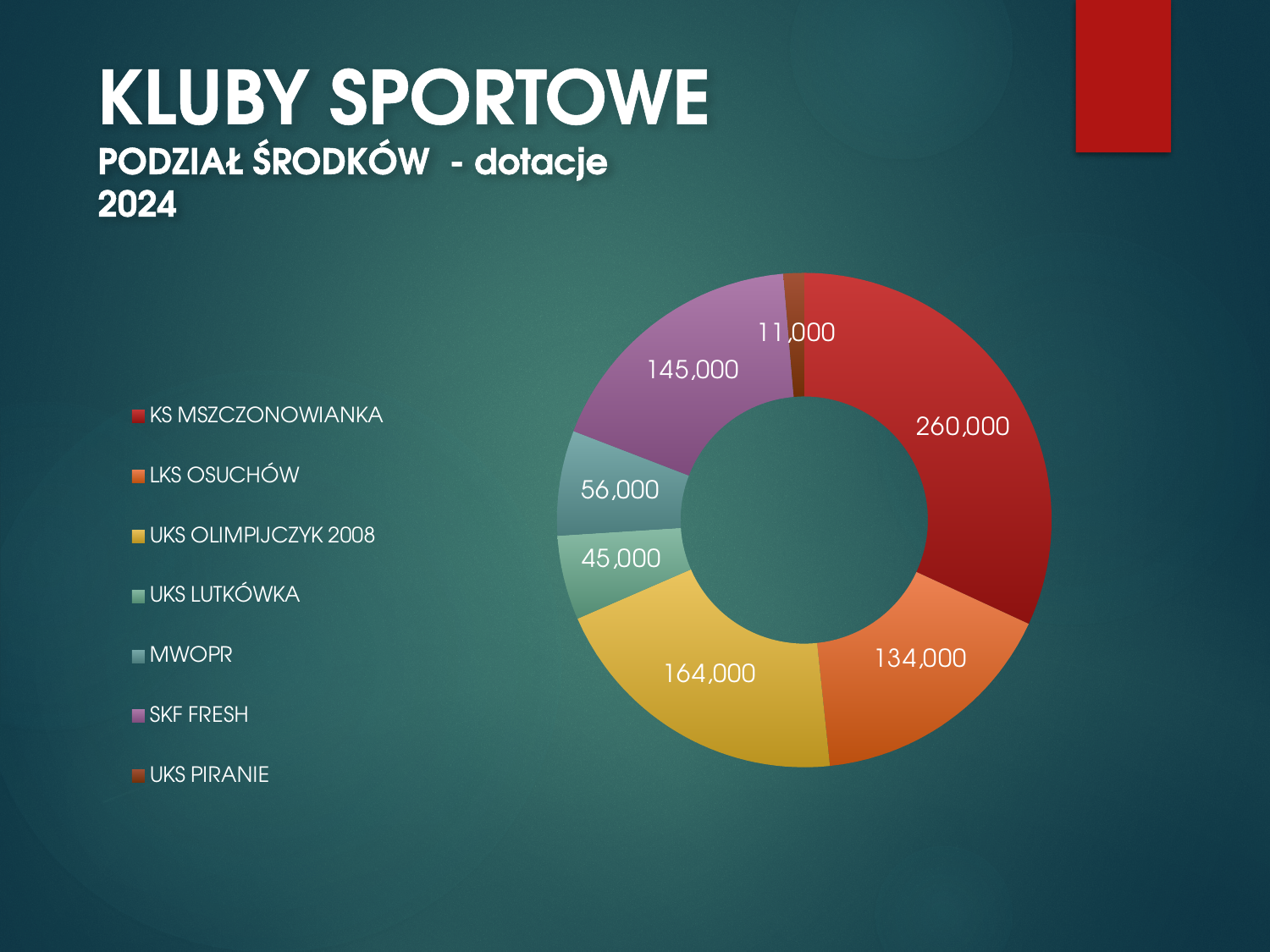

# KLUBY SPORTOWE PODZIAŁ ŚRODKÓW  - dotacje 2024

### Chart

| Category | Kolumna1 |
|---|---|
| KS MSZCZONOWIANKA | 260000.0 |
| LKS OSUCHÓW | 134000.0 |
| UKS OLIMPIJCZYK 2008 | 164000.0 |
| UKS LUTKÓWKA | 45000.0 |
| MWOPR | 56000.0 |
| SKF FRESH | 145000.0 |
|  | None |
| UKS PIRANIE | 11000.0 |